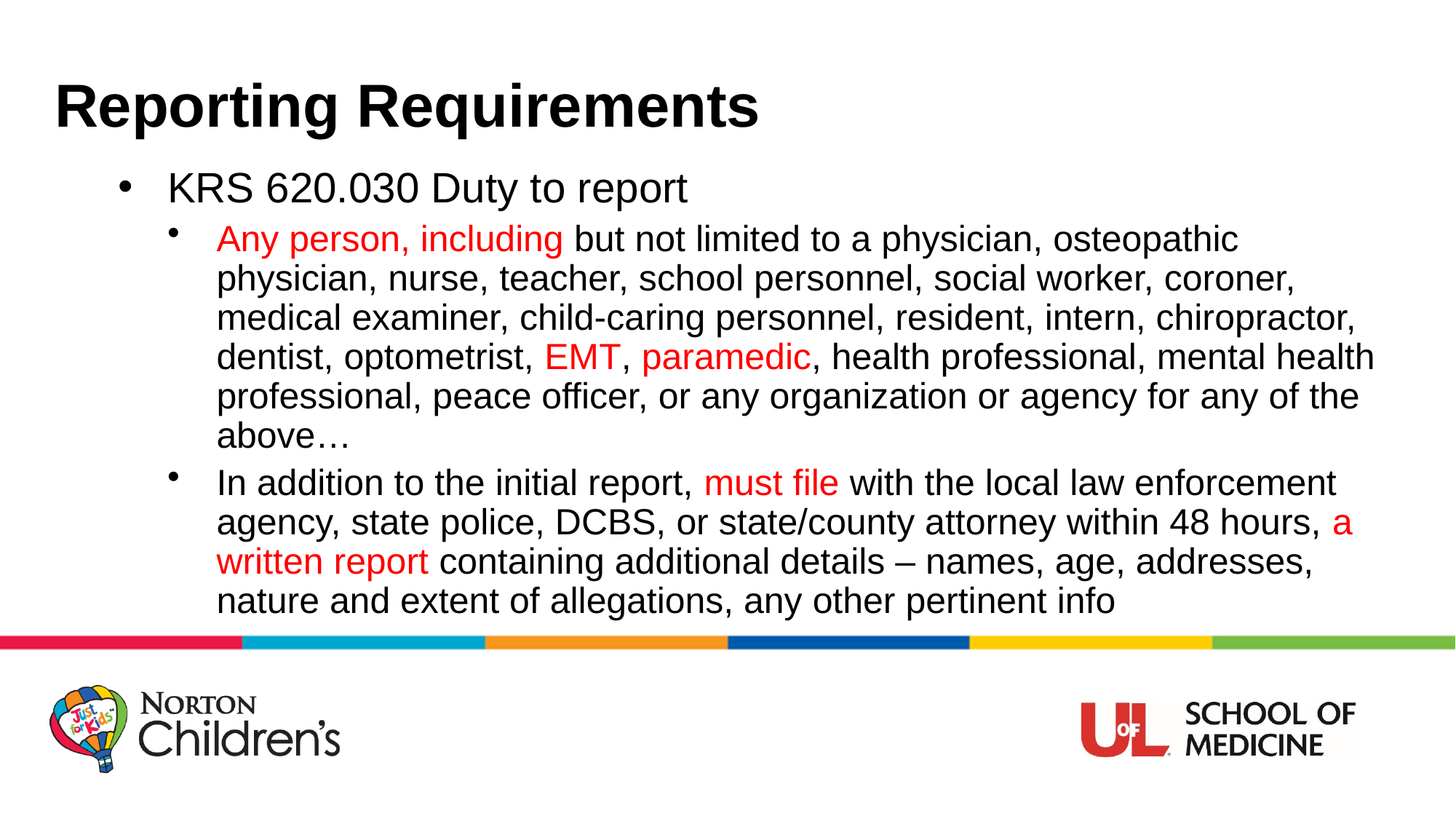

# Reporting Requirements
KRS 620.030 Duty to report
Any person, including but not limited to a physician, osteopathic physician, nurse, teacher, school personnel, social worker, coroner, medical examiner, child-caring personnel, resident, intern, chiropractor, dentist, optometrist, EMT, paramedic, health professional, mental health professional, peace officer, or any organization or agency for any of the above…
In addition to the initial report, must file with the local law enforcement agency, state police, DCBS, or state/county attorney within 48 hours, a written report containing additional details – names, age, addresses, nature and extent of allegations, any other pertinent info